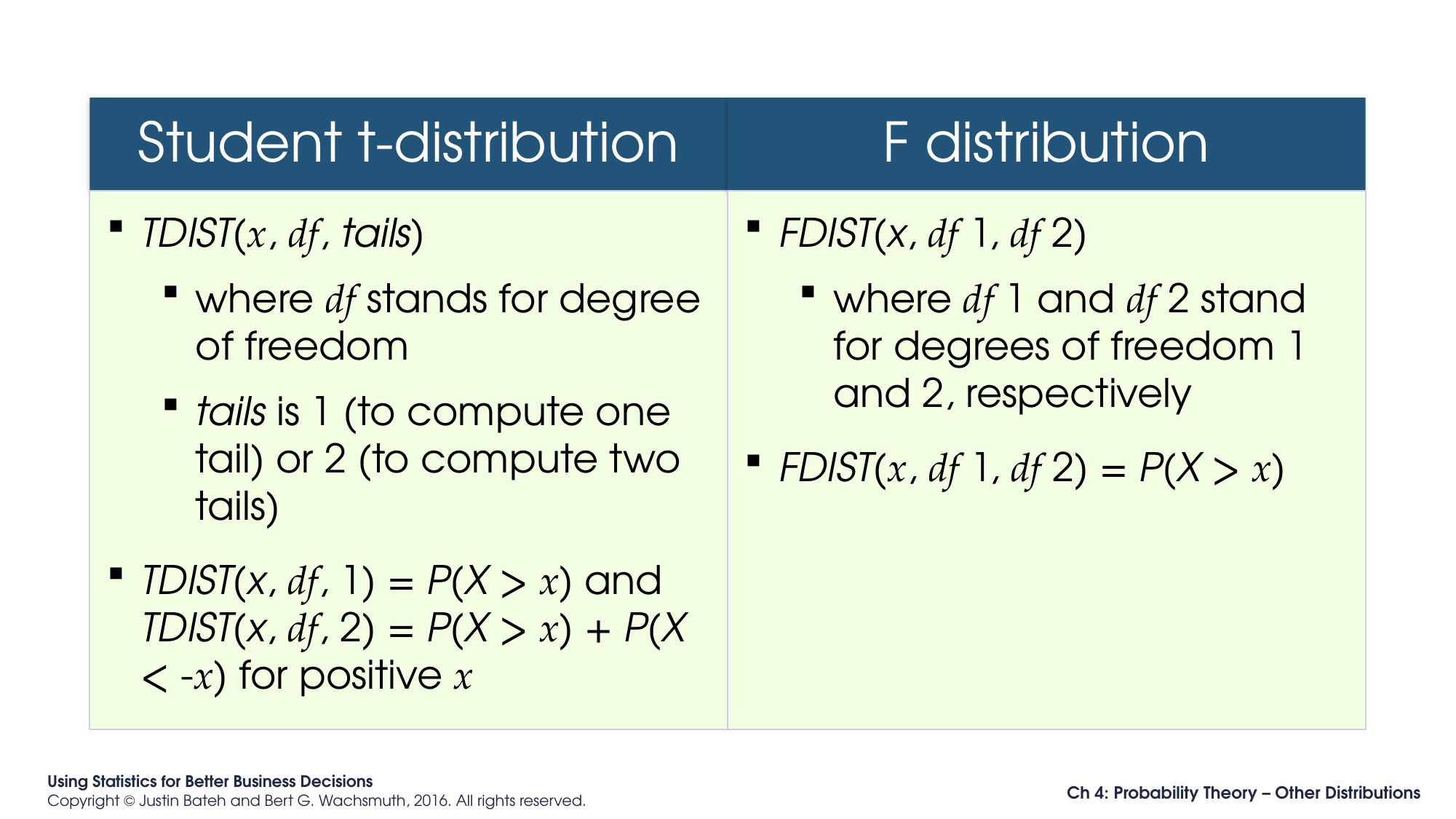

Student t-distribution
F distribution
TDIST(x, df, tails)
where df stands for degree of freedom
tails is 1 (to compute one tail) or 2 (to compute two tails)
TDIST(x, df, 1) = P(X > x) and TDIST(x, df, 2) = P(X > x) + P(X < -x) for positive x

FDIST(x, df 1, df 2)
where df 1 and df 2 stand for degrees of freedom 1 and 2, respectively
FDIST(x, df 1, df 2) = P(X > x)

Ch 4: Probability Theory – Other Distributions